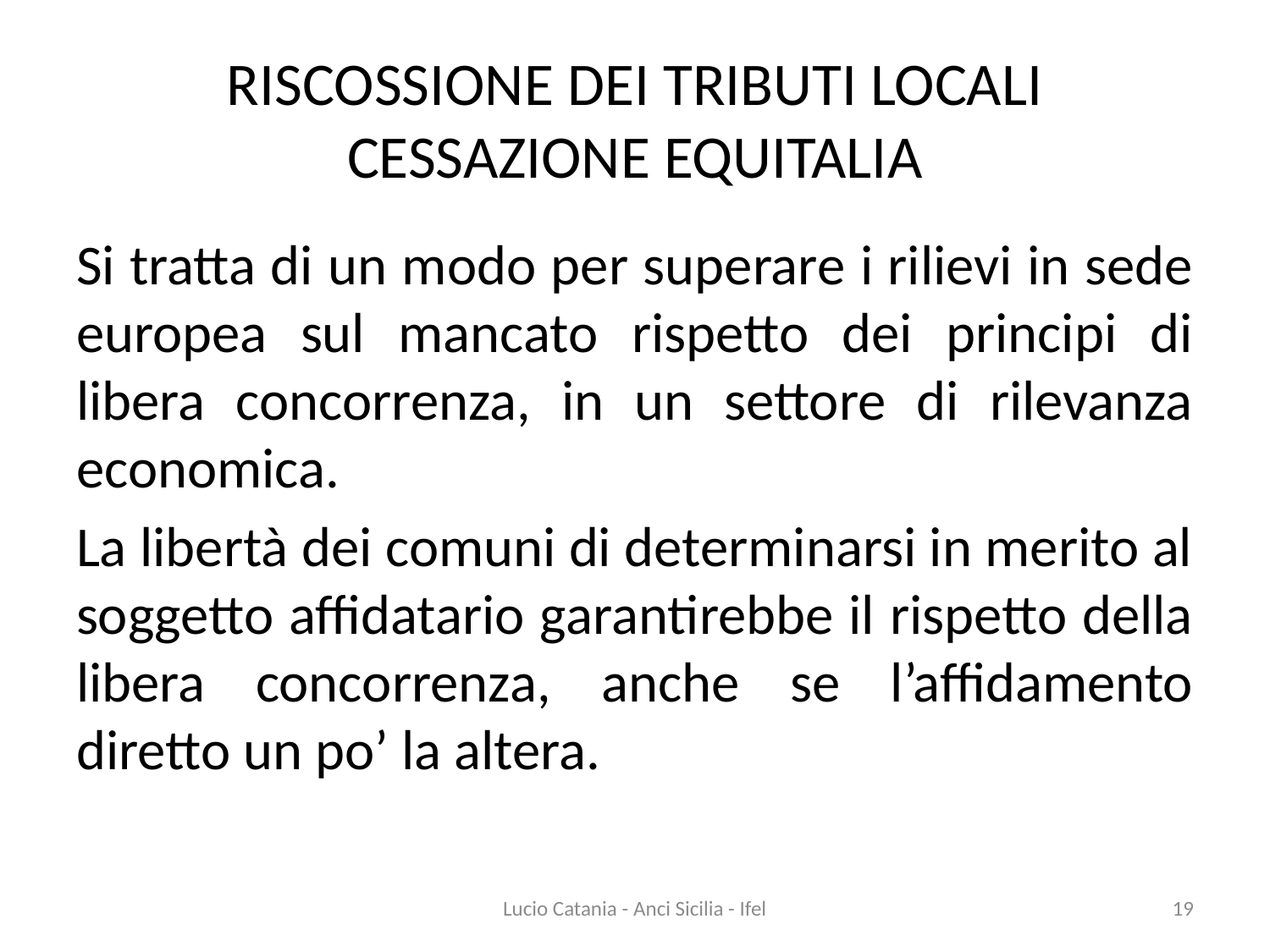

# RISCOSSIONE DEI TRIBUTI LOCALI CESSAZIONE EQUITALIA
Si tratta di un modo per superare i rilievi in sede europea sul mancato rispetto dei principi di libera concorrenza, in un settore di rilevanza economica.
La libertà dei comuni di determinarsi in merito al soggetto affidatario garantirebbe il rispetto della libera concorrenza, anche se l’affidamento diretto un po’ la altera.

Lucio Catania - Anci Sicilia - Ifel
19